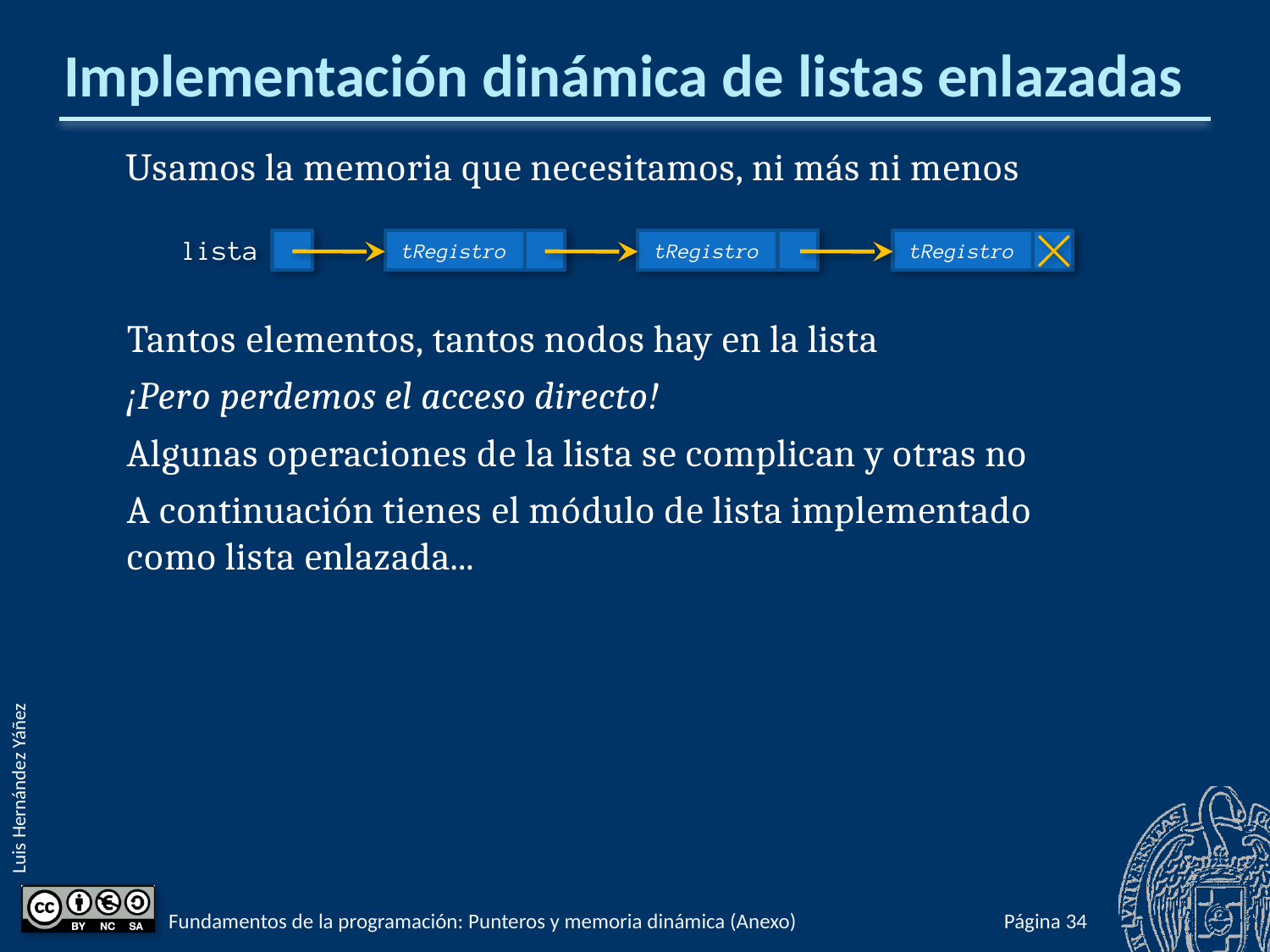

# Implementación dinámica de listas enlazadas
Usamos la memoria que necesitamos, ni más ni menos

Tantos elementos, tantos nodos hay en la lista
¡Pero perdemos el acceso directo!
Algunas operaciones de la lista se complican y otras no
A continuación tienes el módulo de lista implementado
como lista enlazada...
lista

tRegistro

tRegistro

tRegistro

Fundamentos de la programación: Punteros y memoria dinámica (Anexo)
Página 34